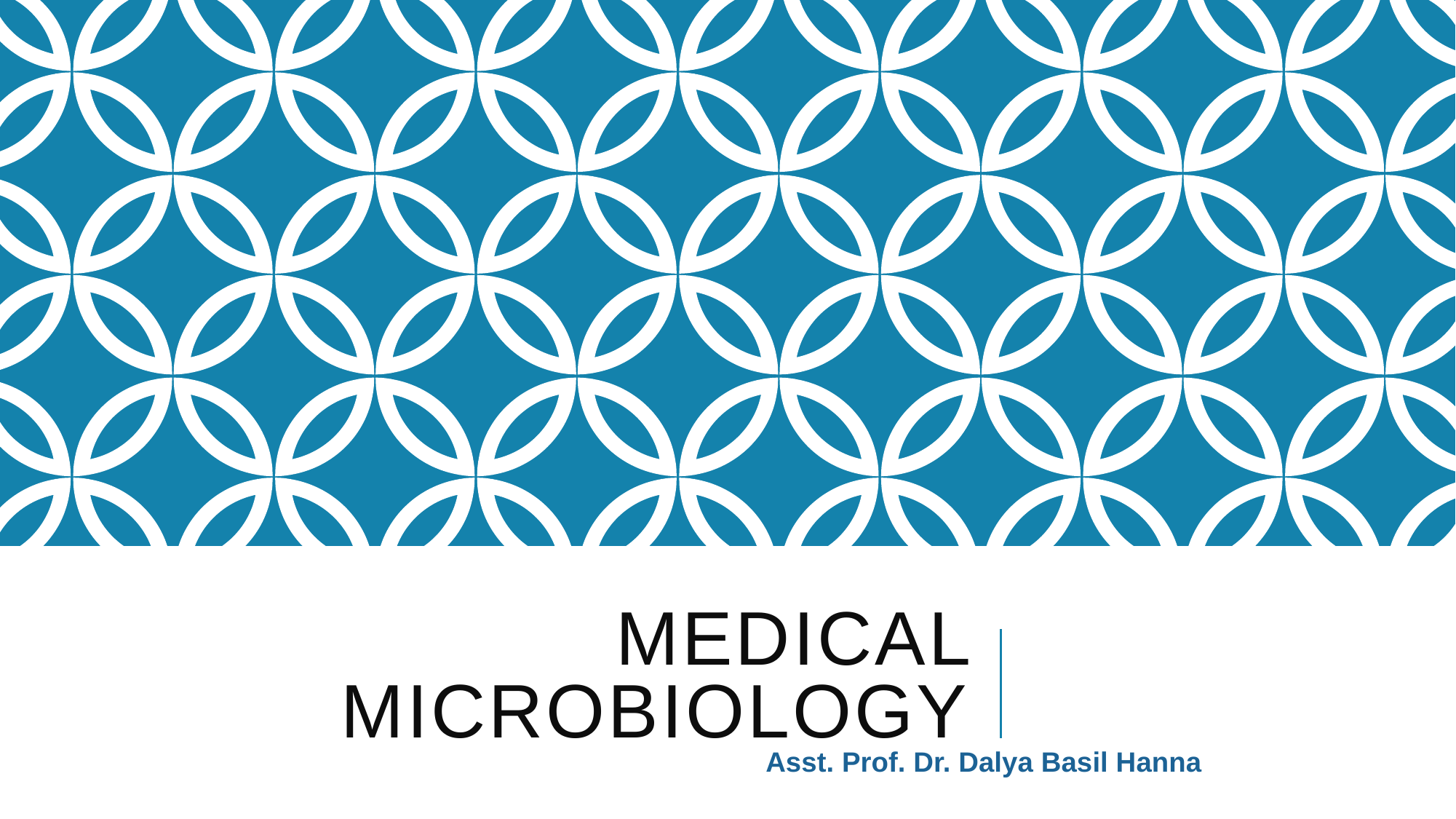

# Medical Microbiology

                          Asst. Prof. Dr. Dalya Basil Hanna